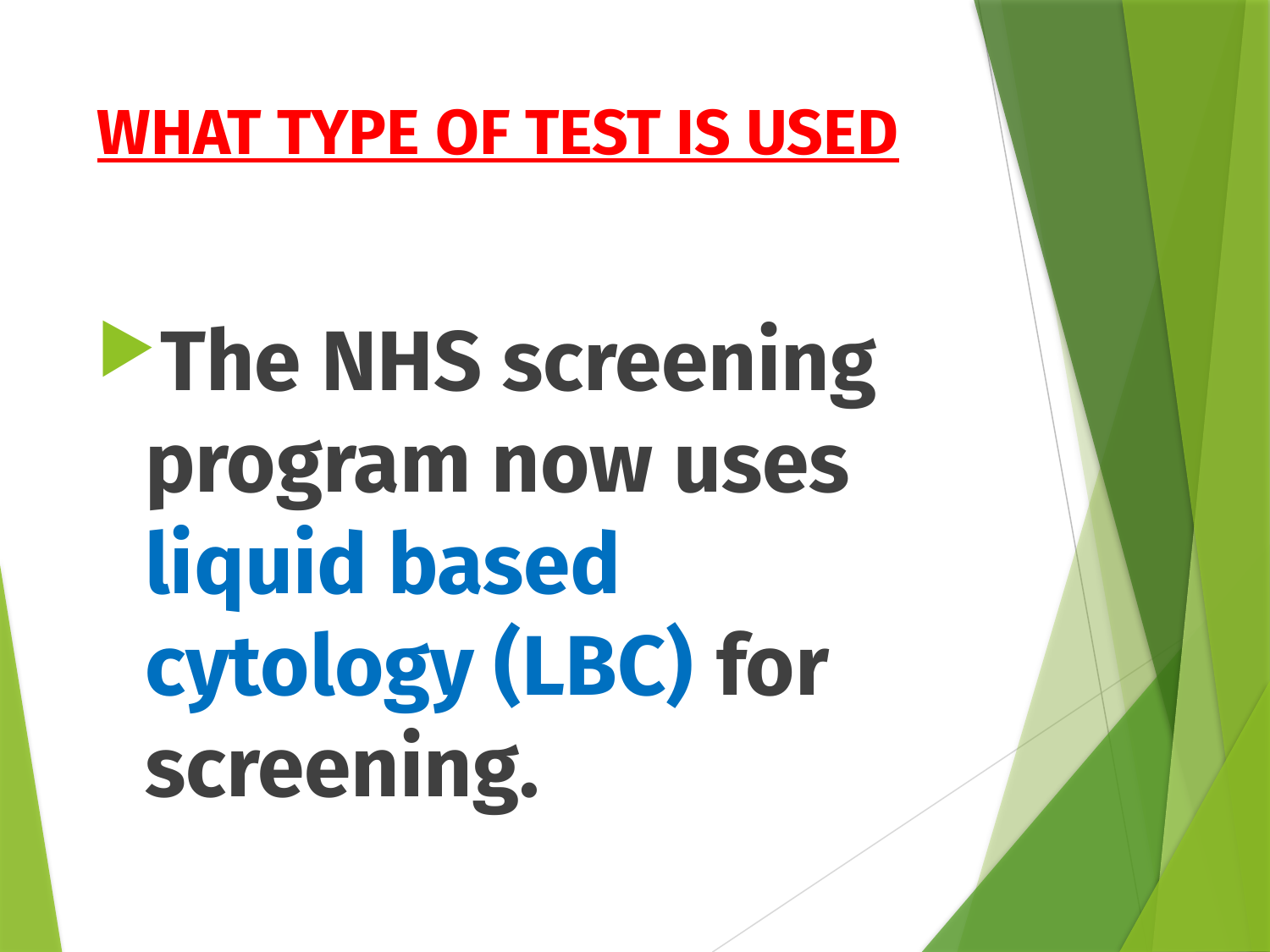

# WHAT TYPE OF TEST IS USED
The NHS screening program now uses liquid based cytology (LBC) for screening.